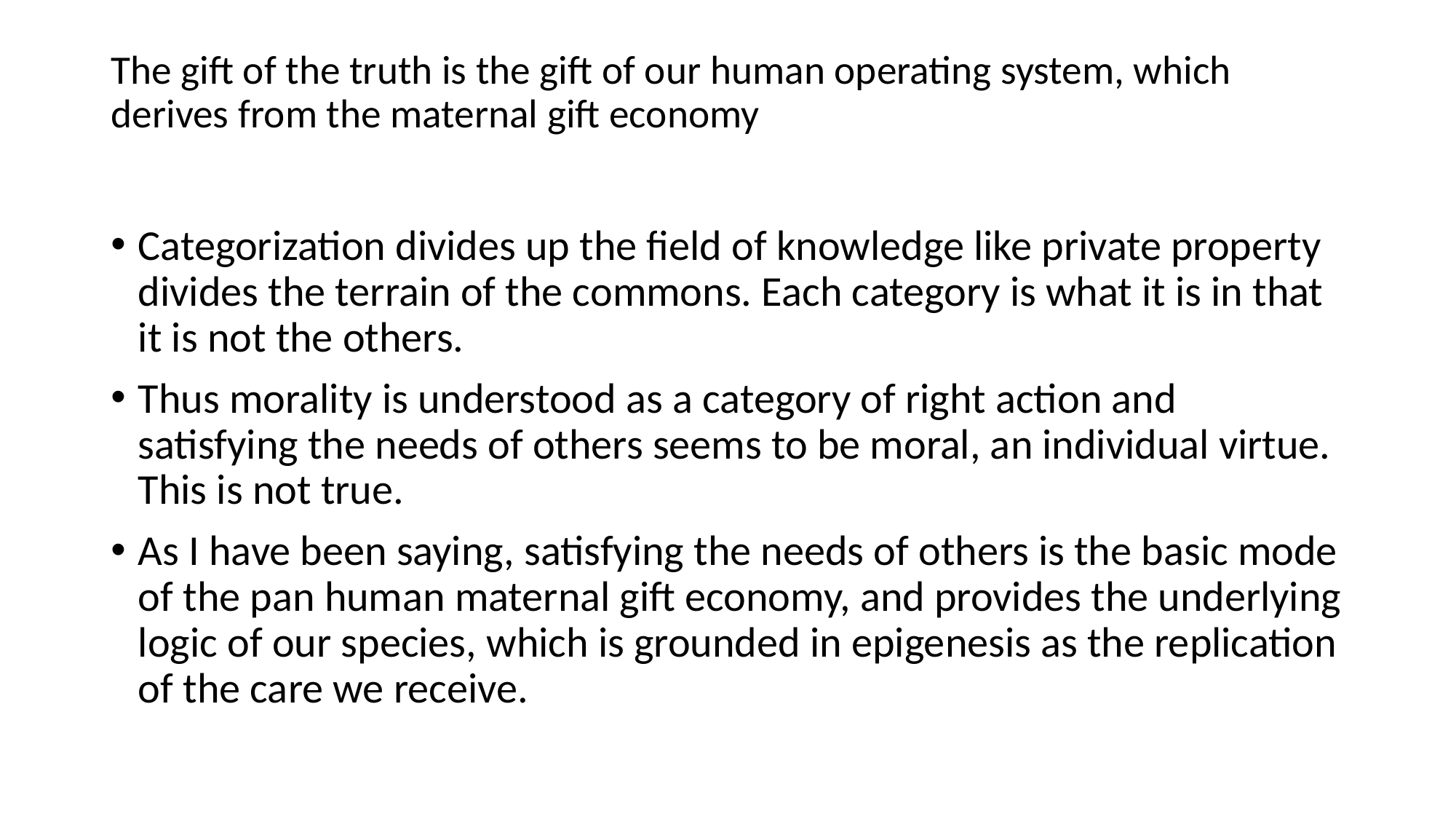

# The gift of the truth is the gift of our human operating system, which derives from the maternal gift economy
Categorization divides up the field of knowledge like private property divides the terrain of the commons. Each category is what it is in that it is not the others.
Thus morality is understood as a category of right action and satisfying the needs of others seems to be moral, an individual virtue. This is not true.
As I have been saying, satisfying the needs of others is the basic mode of the pan human maternal gift economy, and provides the underlying logic of our species, which is grounded in epigenesis as the replication of the care we receive.